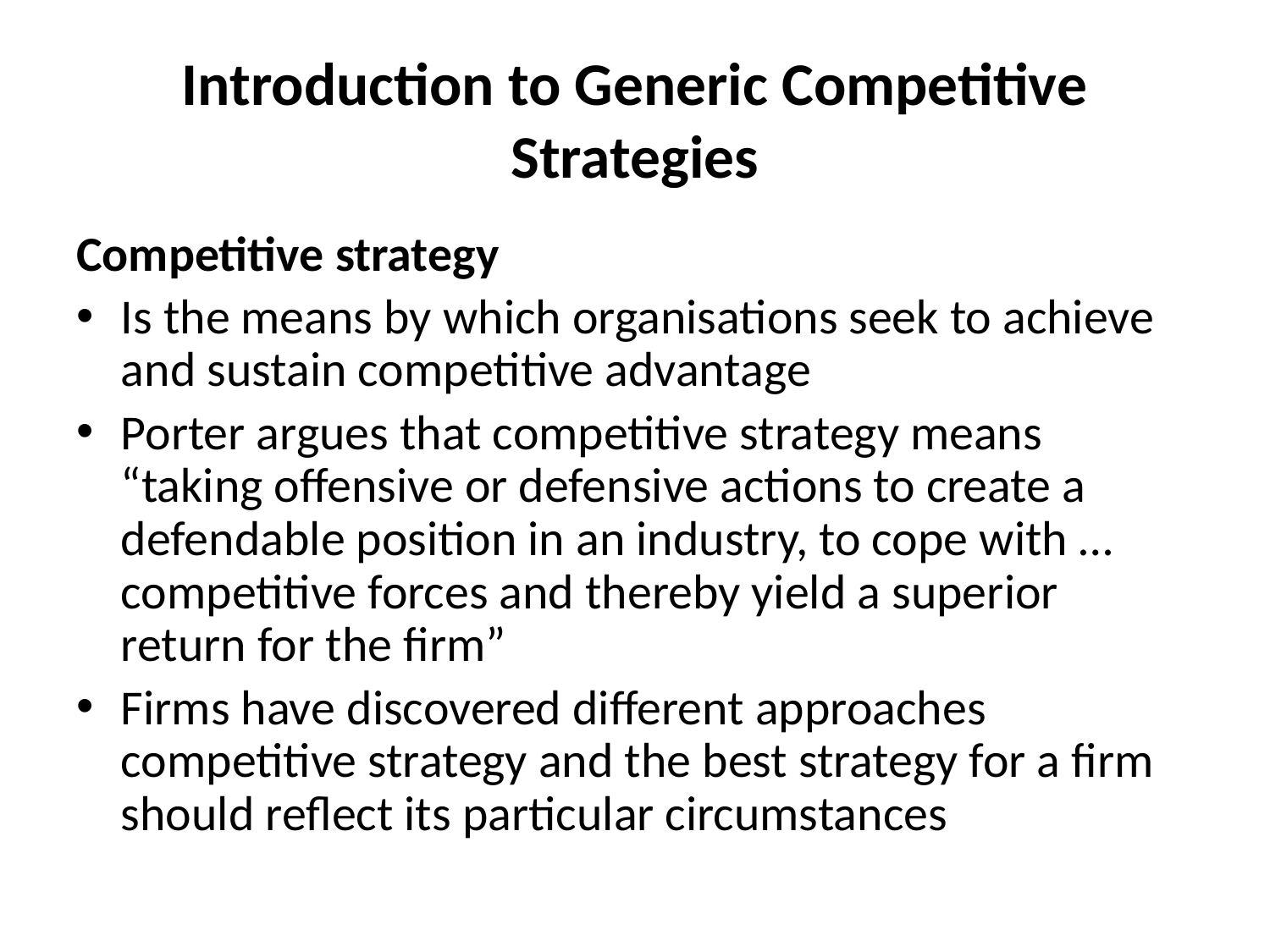

# Introduction to Generic Competitive Strategies
Competitive strategy
Is the means by which organisations seek to achieve and sustain competitive advantage
Porter argues that competitive strategy means “taking offensive or defensive actions to create a defendable position in an industry, to cope with …competitive forces and thereby yield a superior return for the firm”
Firms have discovered different approaches competitive strategy and the best strategy for a firm  should reflect its particular circumstances